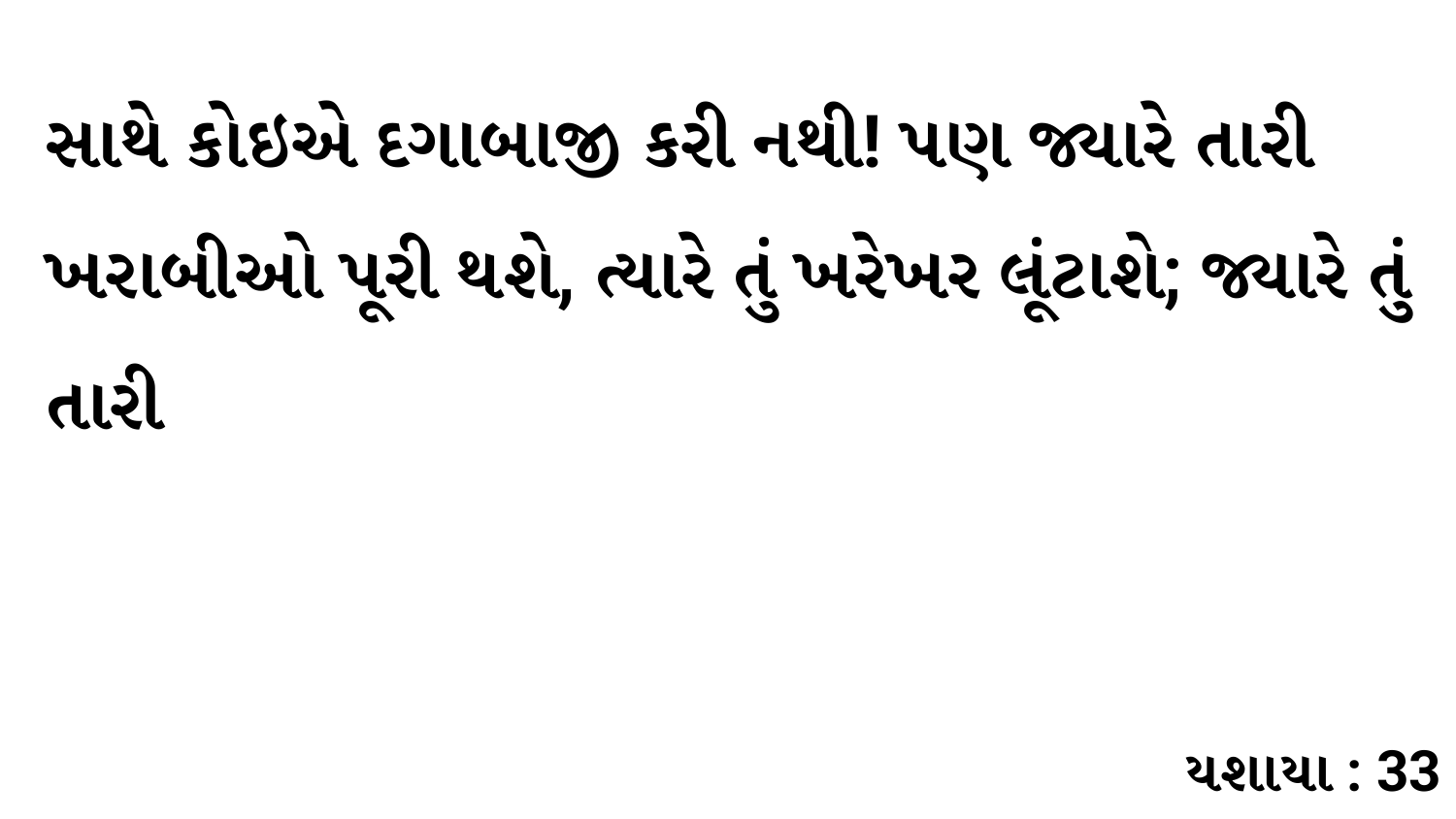

સાથે કોઇએ દગાબાજી કરી નથી! પણ જ્યારે તારી ખરાબીઓ પૂરી થશે, ત્યારે તું ખરેખર લૂંટાશે; જ્યારે તું તારી
યશાયા : 33